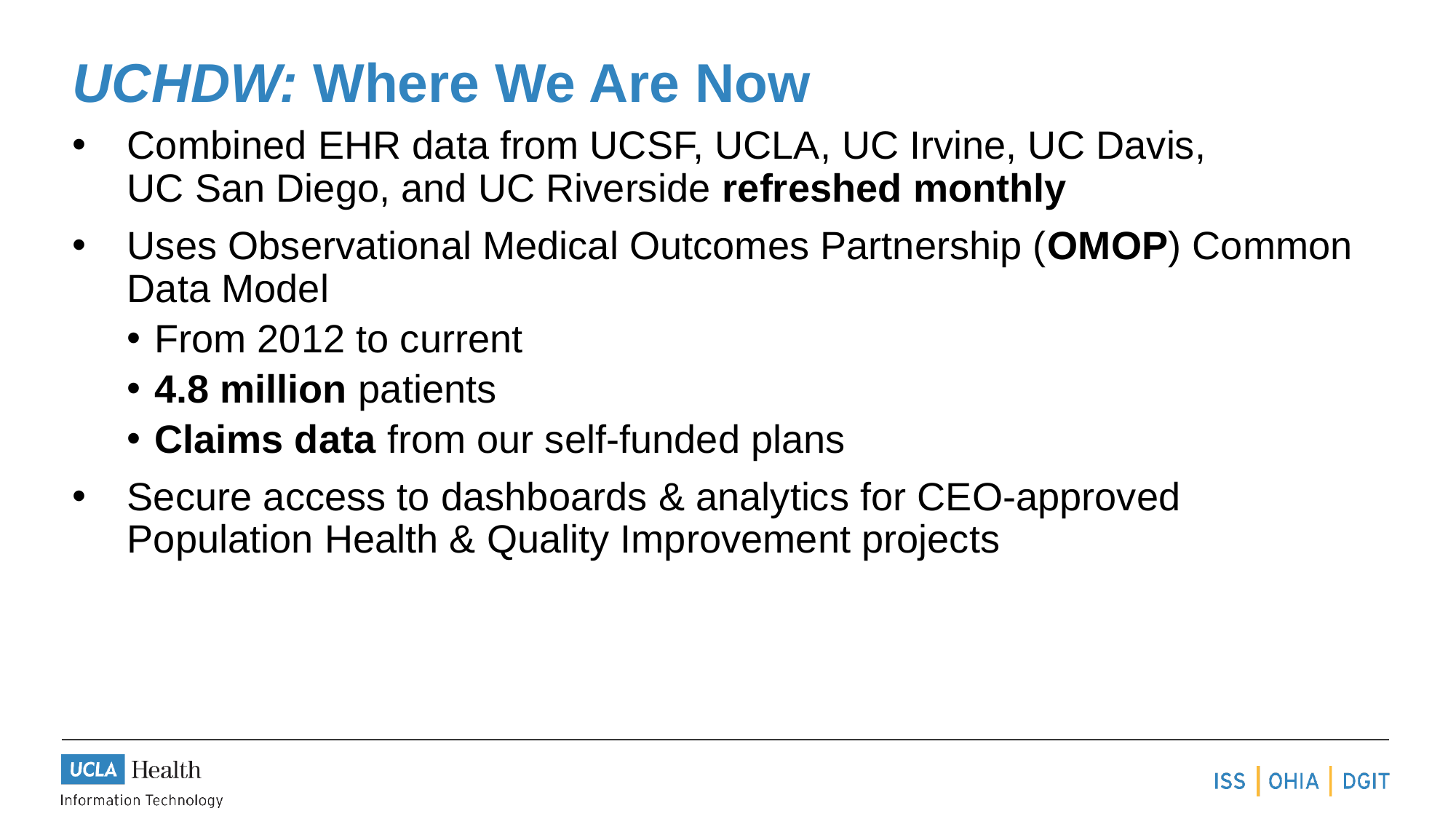

# UCHDW: Where We Are Now
Combined EHR data from UCSF, UCLA, UC Irvine, UC Davis,
UC San Diego, and UC Riverside refreshed monthly
Uses Observational Medical Outcomes Partnership (OMOP) Common Data Model
From 2012 to current
4.8 million patients
Claims data from our self-funded plans
Secure access to dashboards & analytics for CEO-approved Population Health & Quality Improvement projects